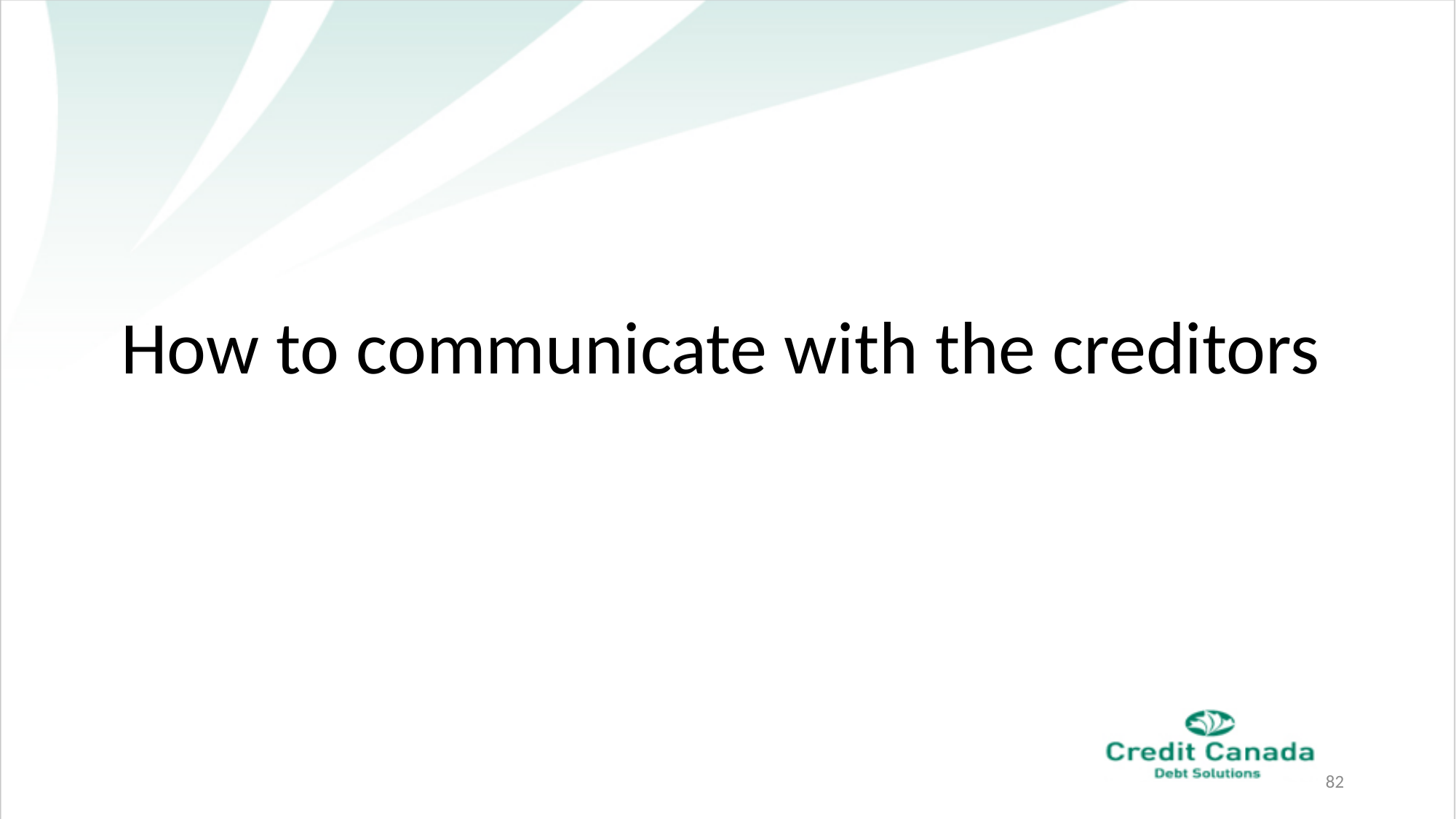

# How to communicate with the creditors
82